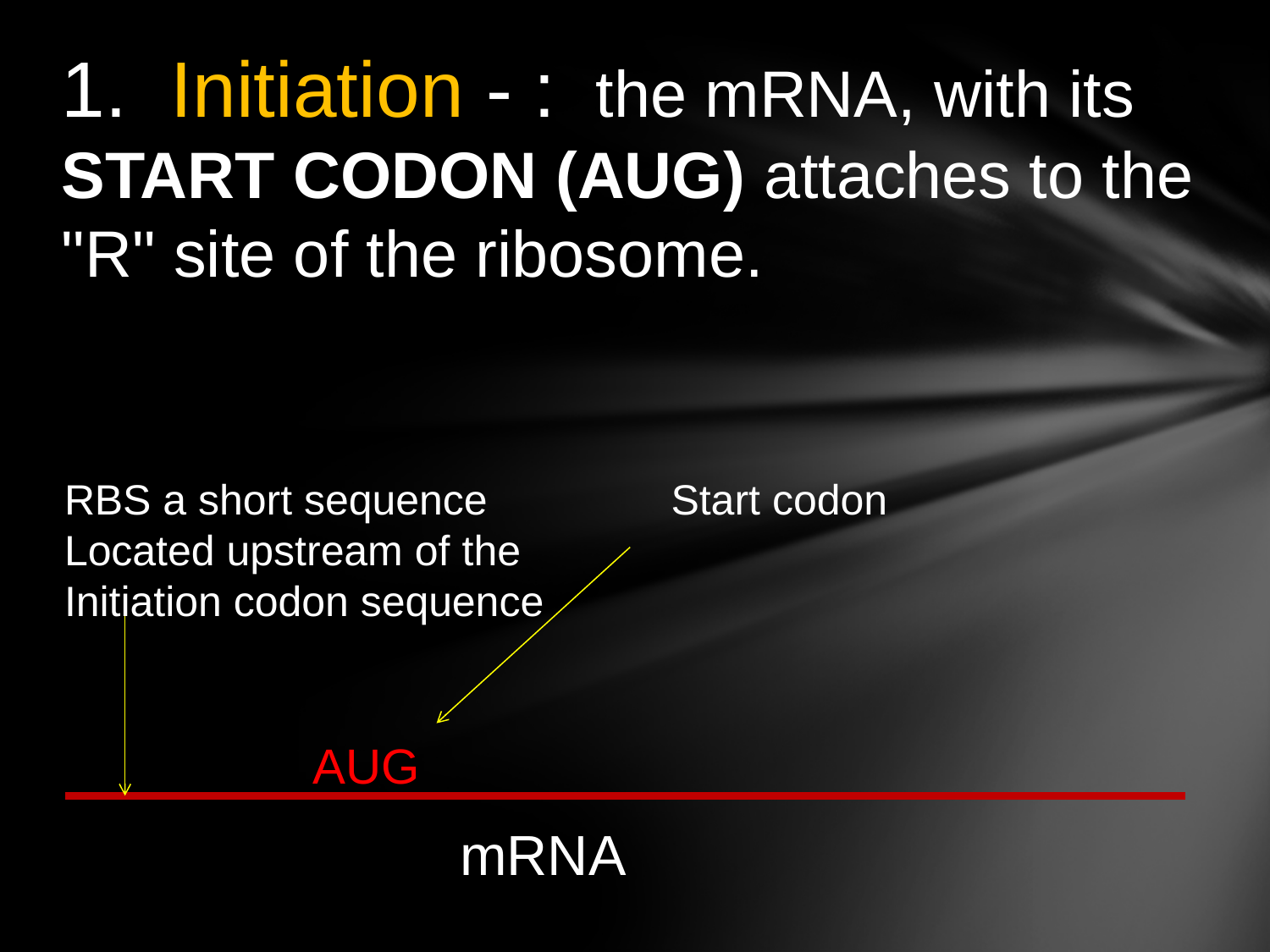

# 1.  Initiation - :  the mRNA, with its START CODON (AUG) attaches to the "R" site of the ribosome.
RBS a short sequence
Located upstream of the
Initiation codon sequence

Start codon
AUG
mRNA